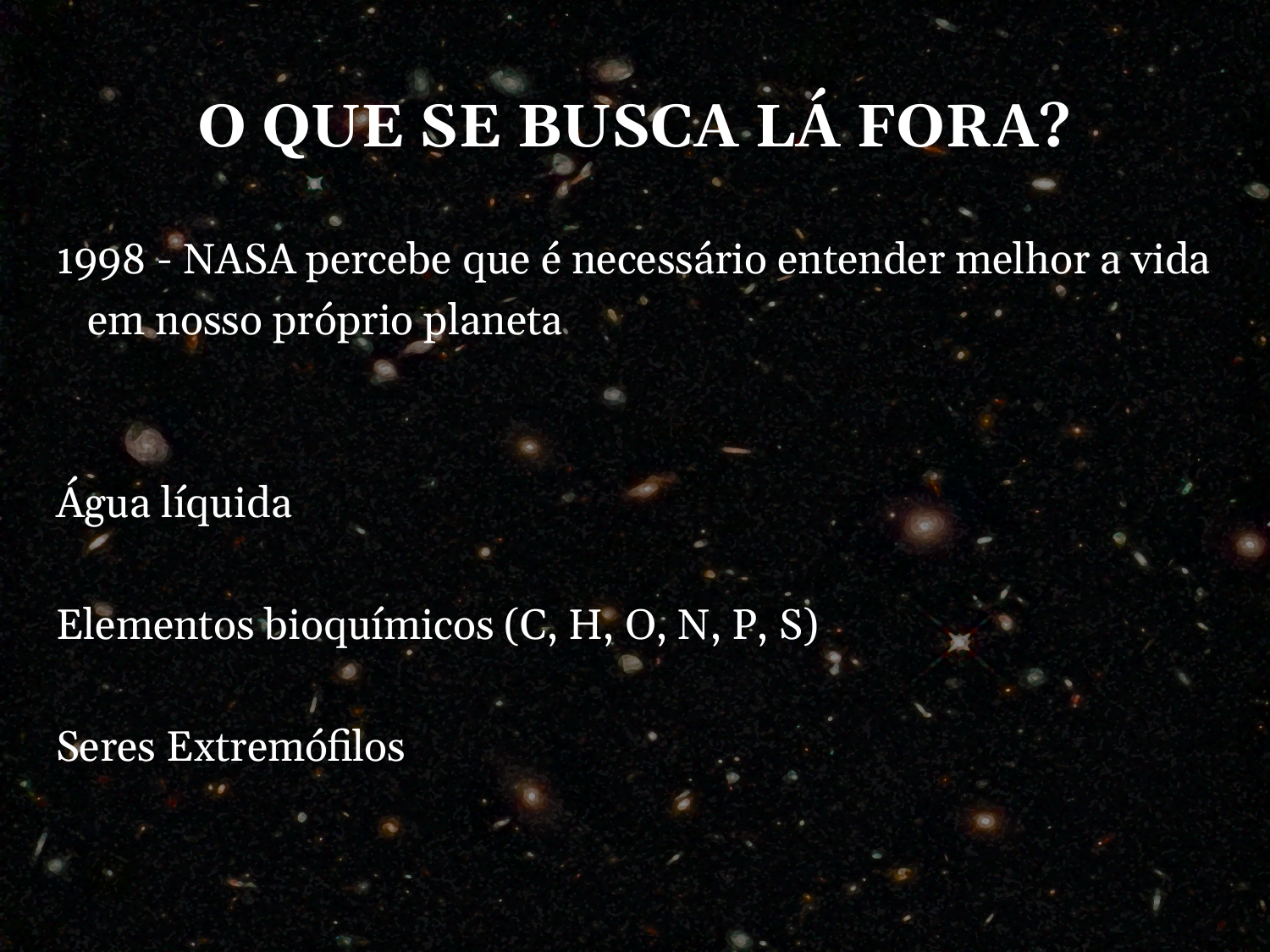

# O que se busca lá fora?
1998 - NASA percebe que é necessário entender melhor a vida em nosso próprio planeta

Água líquida

Elementos bioquímicos (C, H, O, N, P, S)

Seres Extremófilos